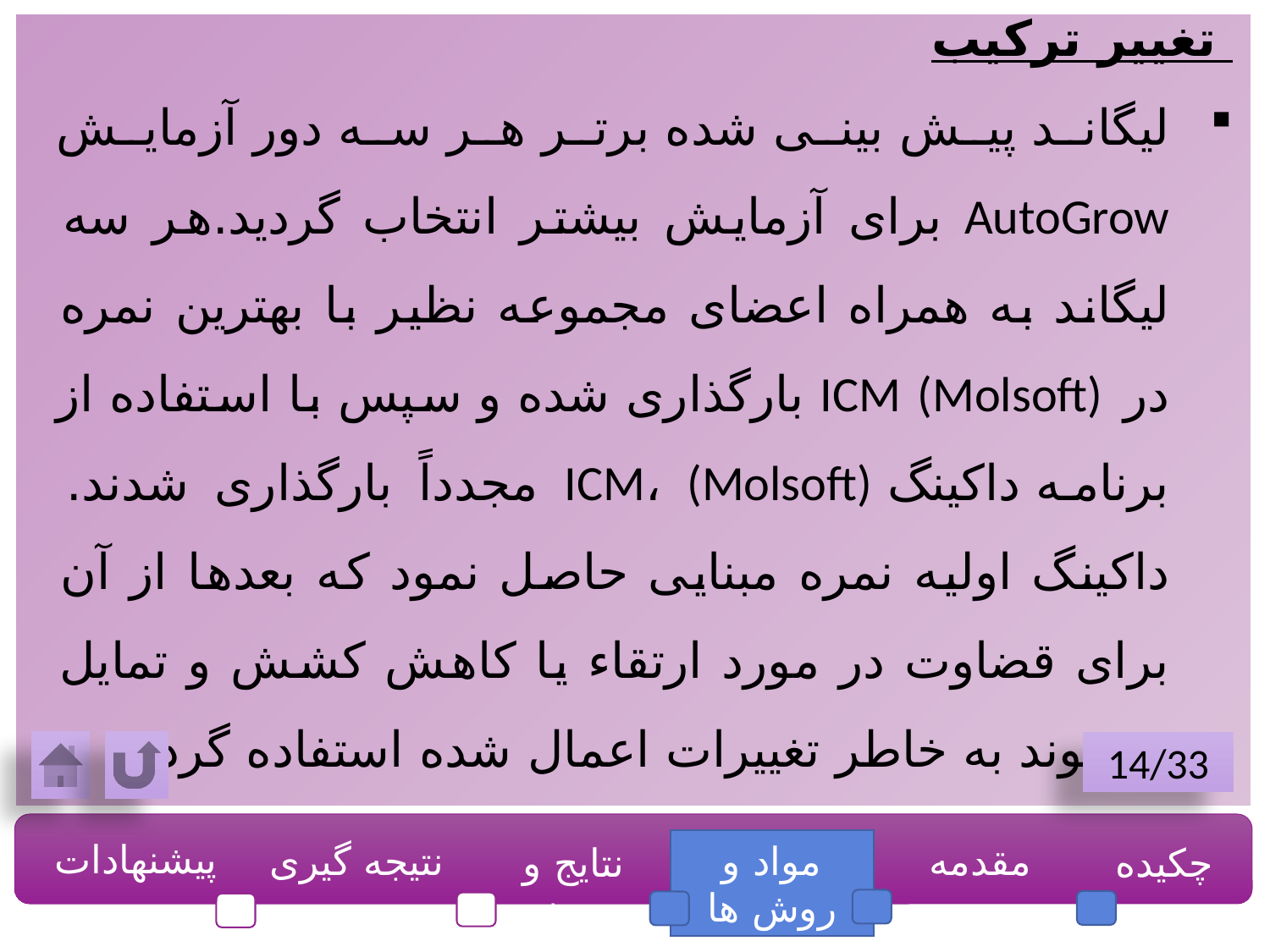

تغییر ترکیب
لیگاند پیش بینی شده برتر هر سه دور آزمایش AutoGrow برای آزمایش بیشتر انتخاب گردید.هر سه لیگاند به همراه اعضای مجموعه نظیر با بهترین نمره در ICM (Molsoft) بارگذاری شده و سپس با استفاده از برنامه داکینگ ICM، (Molsoft) مجدداً بارگذاری شدند. داکینگ اولیه نمره مبنایی حاصل نمود که بعدها از آن برای قضاوت در مورد ارتقاء یا کاهش کشش و تمایل به پیوند به خاطر تغییرات اعمال شده استفاده گردید.

14/33

پیشنهادات
نتیجه گیری
مواد و روش ها
مقدمه
چکیده
نتایج و بحث